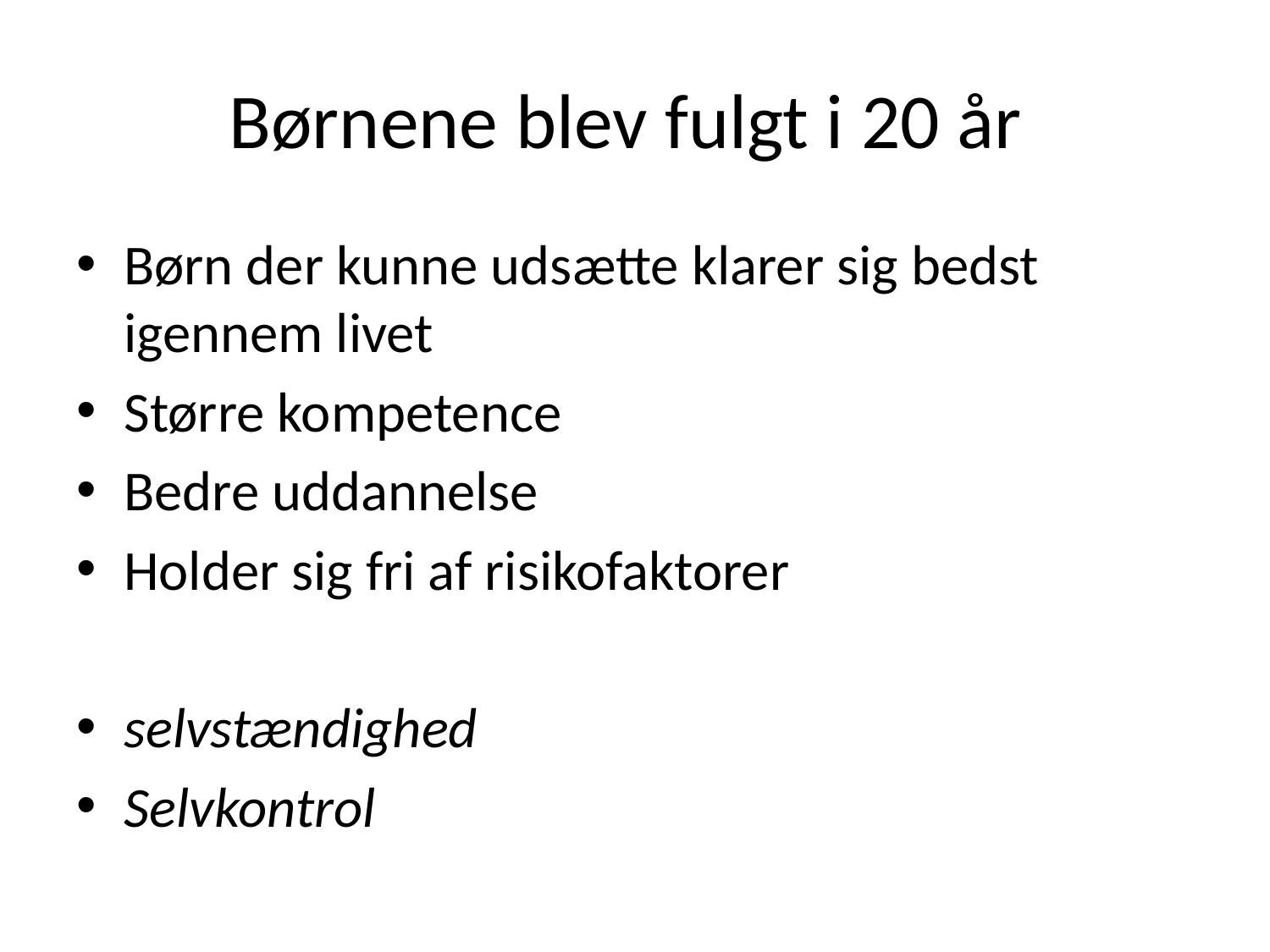

# Børnene blev fulgt i 20 år
Børn der kunne udsætte klarer sig bedst igennem livet
Større kompetence
Bedre uddannelse
Holder sig fri af risikofaktorer

selvstændighed
Selvkontrol